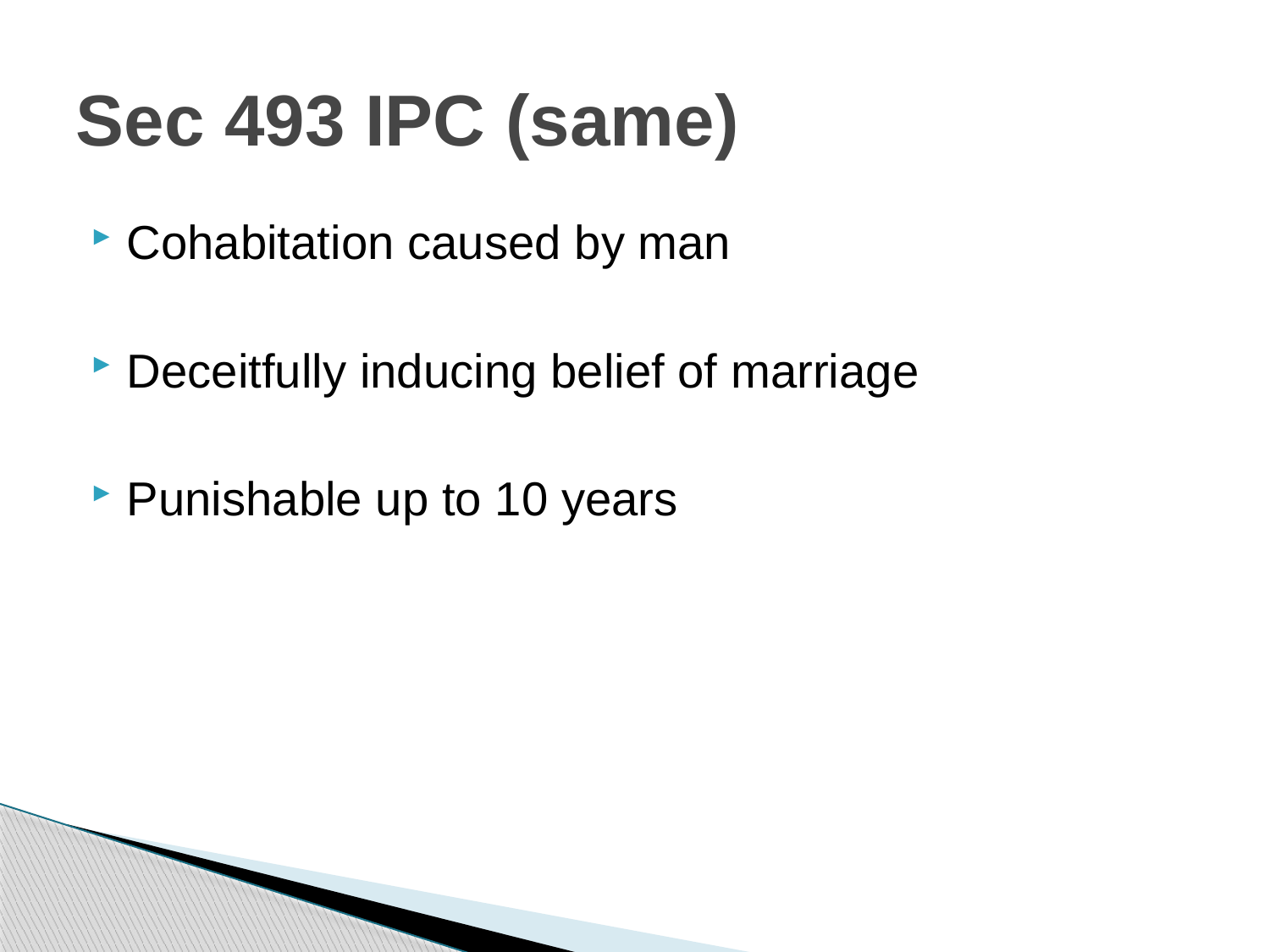

# Sec 493 IPC (same)
Cohabitation caused by man

Deceitfully inducing belief of marriage

Punishable up to 10 years